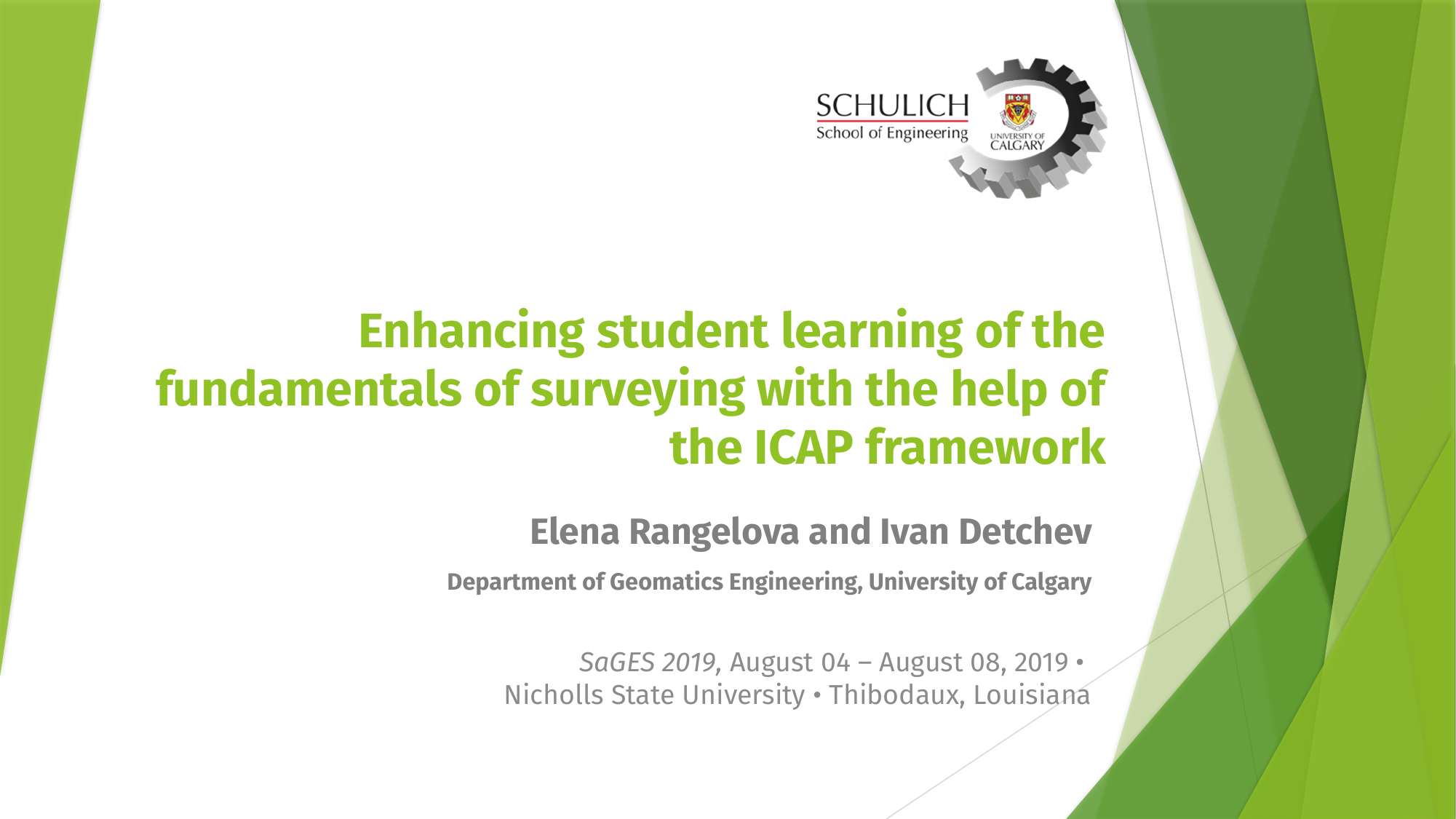

# Enhancing student learning of the fundamentals of surveying with the help of the ICAP framework
Elena Rangelova and Ivan Detchev
Department of Geomatics Engineering, University of Calgary

SaGES 2019, August 04 – August 08, 2019 •
Nicholls State University • Thibodaux, Louisiana